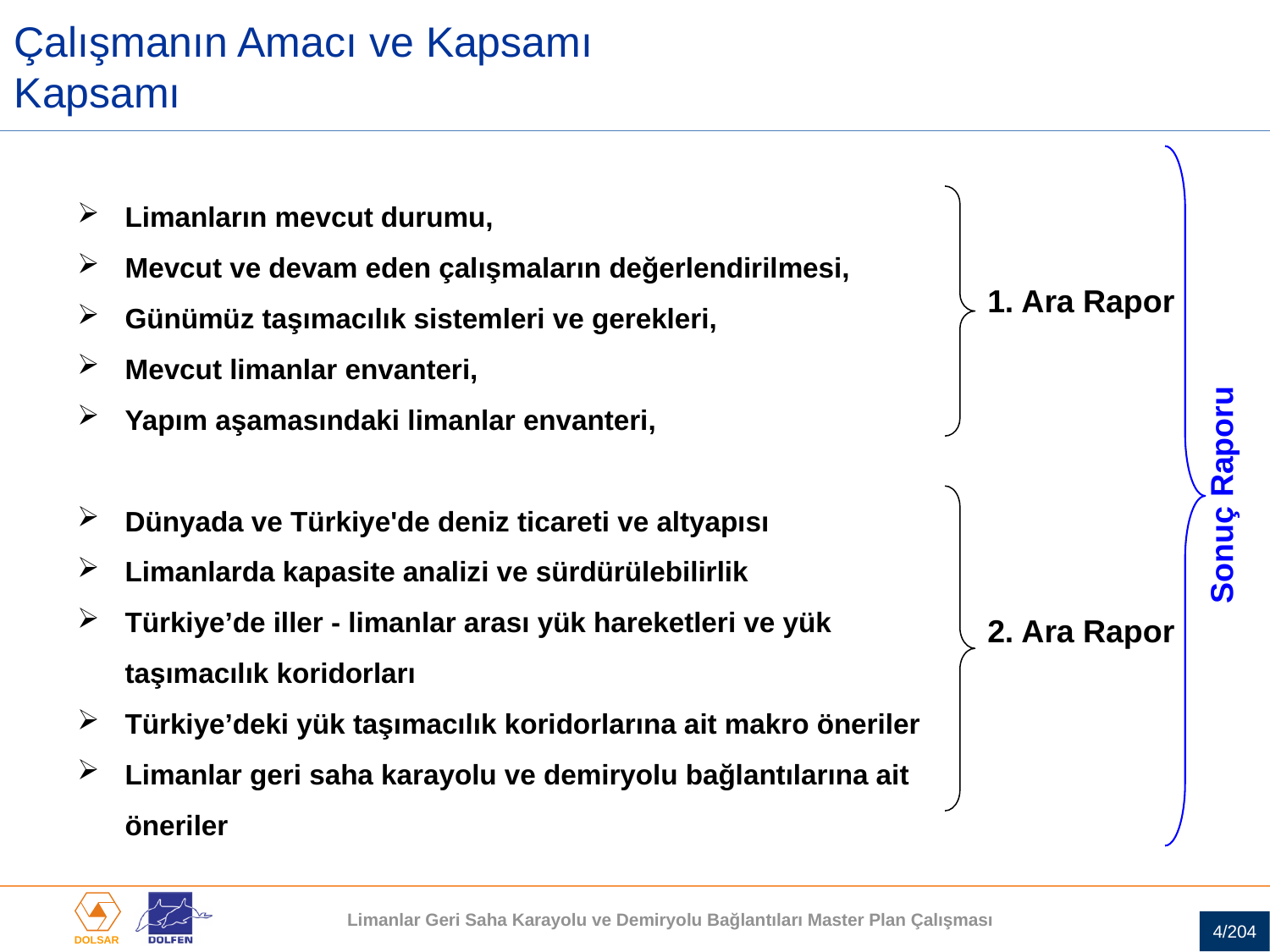

Çalışmanın Amacı ve Kapsamı
Kapsamı

Limanların mevcut durumu,
Mevcut ve devam eden çalışmaların değerlendirilmesi,
Günümüz taşımacılık sistemleri ve gerekleri,
Mevcut limanlar envanteri,
Yapım aşamasındaki limanlar envanteri,

Dünyada ve Türkiye'de deniz ticareti ve altyapısı
Limanlarda kapasite analizi ve sürdürülebilirlik
Türkiye’de iller - limanlar arası yük hareketleri ve yük taşımacılık koridorları
Türkiye’deki yük taşımacılık koridorlarına ait makro öneriler
Limanlar geri saha karayolu ve demiryolu bağlantılarına ait öneriler

1. Ara Rapor

2. Ara Rapor

Sonuç Raporu